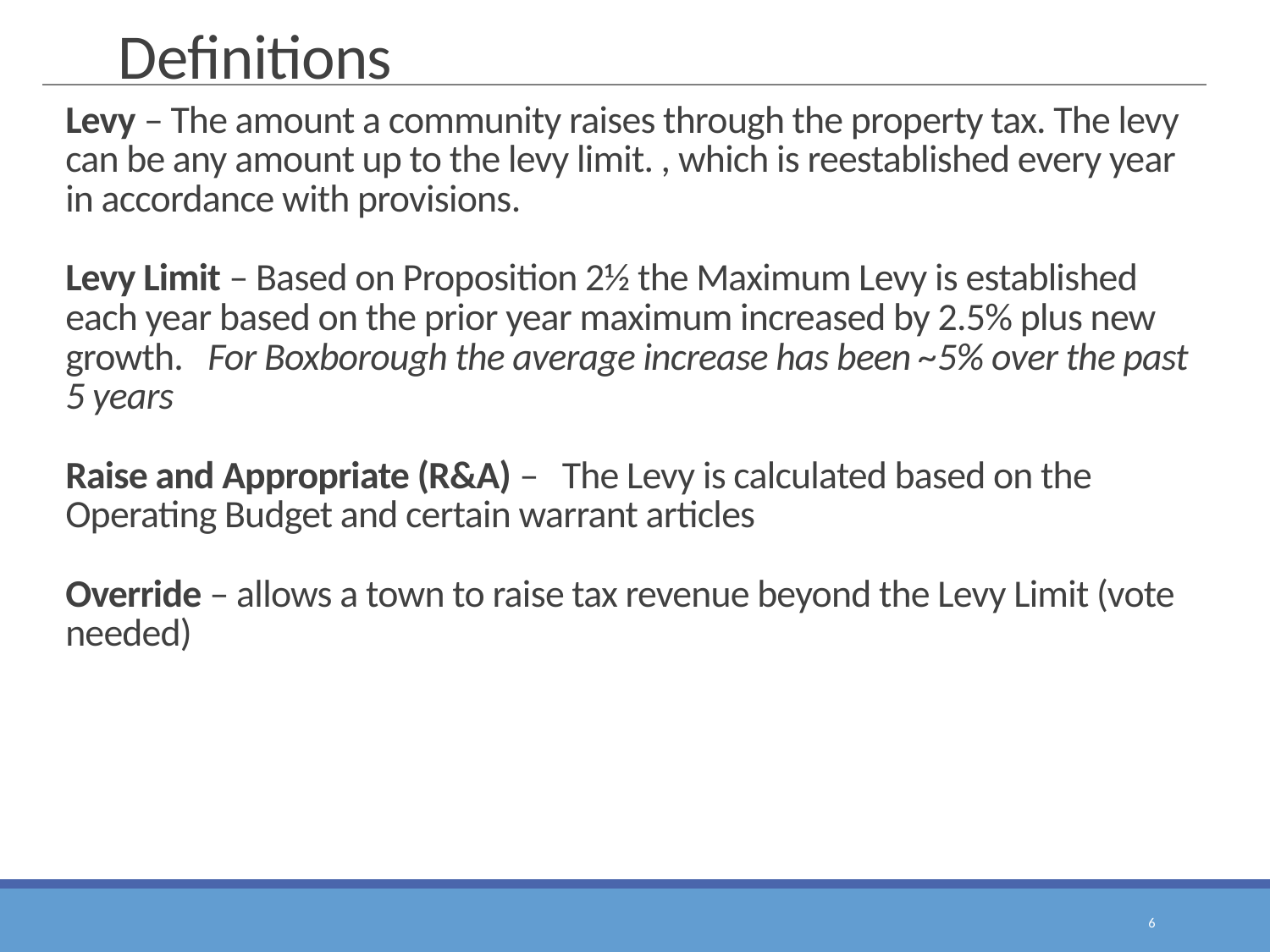

Definitions
Levy – The amount a community raises through the property tax. The levy can be any amount up to the levy limit. , which is reestablished every year in accordance with provisions.
Levy Limit – Based on Proposition 2½ the Maximum Levy is established each year based on the prior year maximum increased by 2.5% plus new growth.   For Boxborough the average increase has been ~5% over the past 5 years
Raise and Appropriate (R&A) –   The Levy is calculated based on the Operating Budget and certain warrant articles
Override – allows a town to raise tax revenue beyond the Levy Limit (vote needed)
6